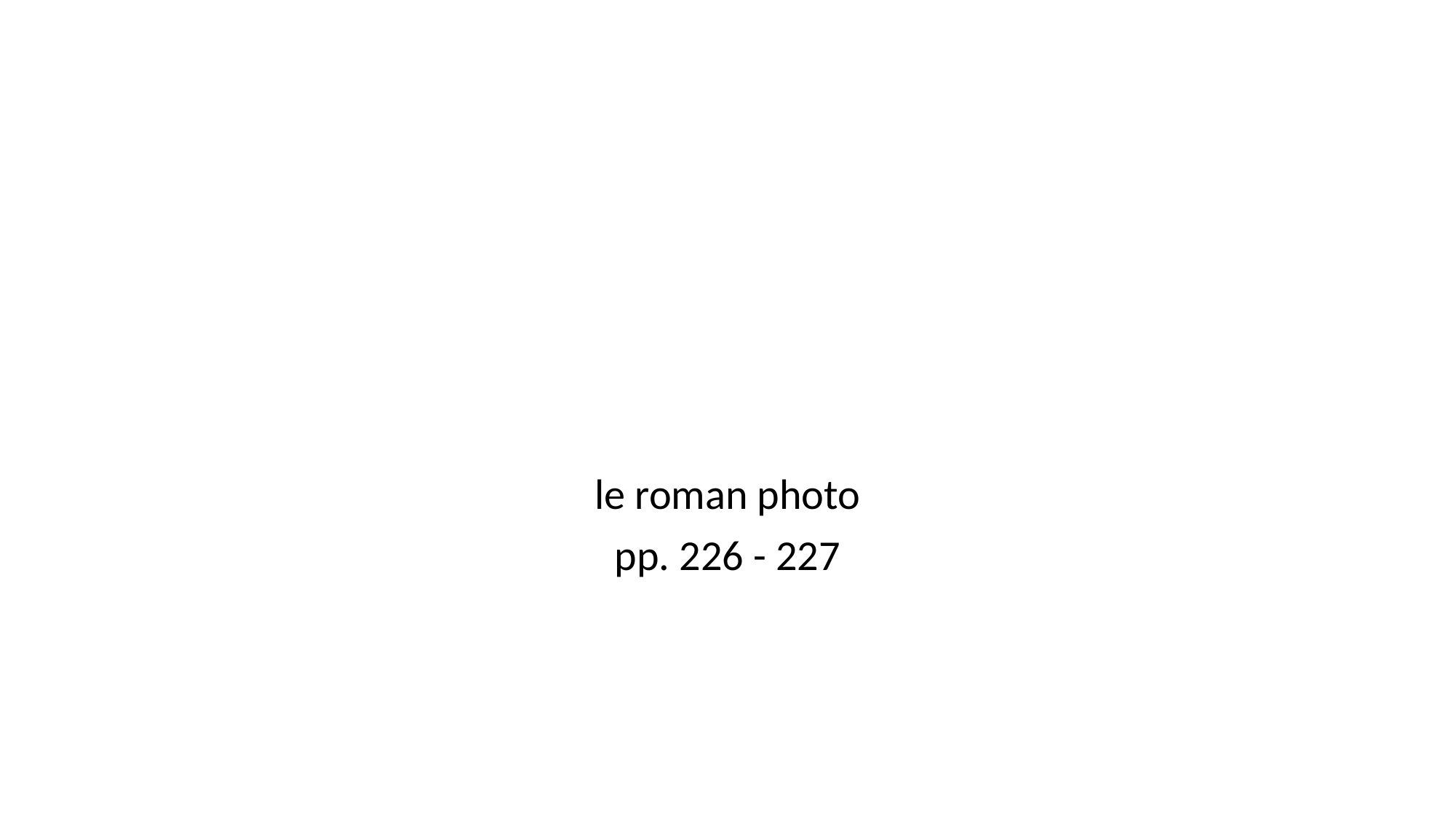

#

le roman photo
pp. 226 - 227